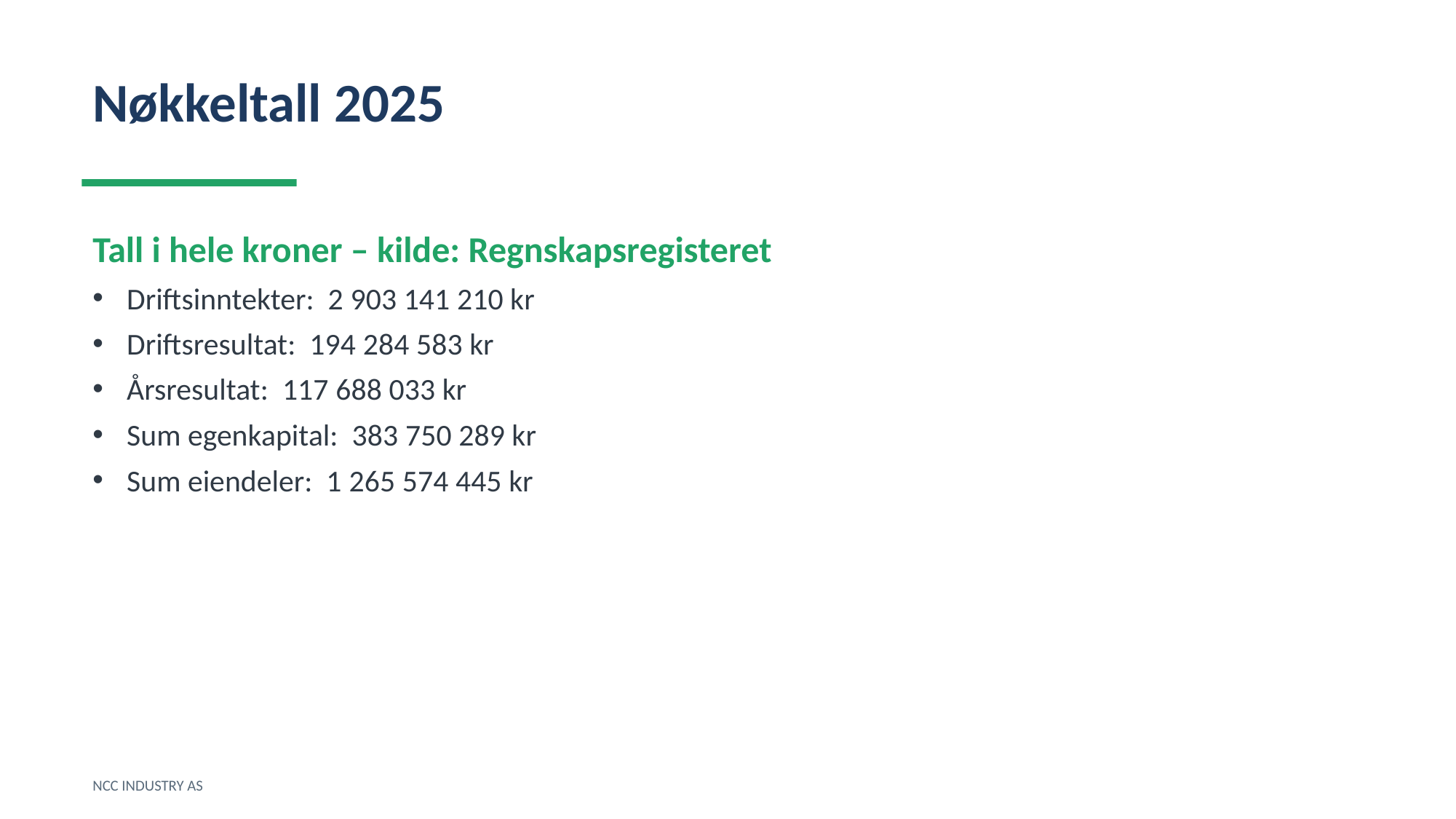

Nøkkeltall 2025

Tall i hele kroner – kilde: Regnskapsregisteret
Driftsinntekter:  2 903 141 210 kr
Driftsresultat:  194 284 583 kr
Årsresultat:  117 688 033 kr
Sum egenkapital:  383 750 289 kr
Sum eiendeler:  1 265 574 445 kr
NCC INDUSTRY AS